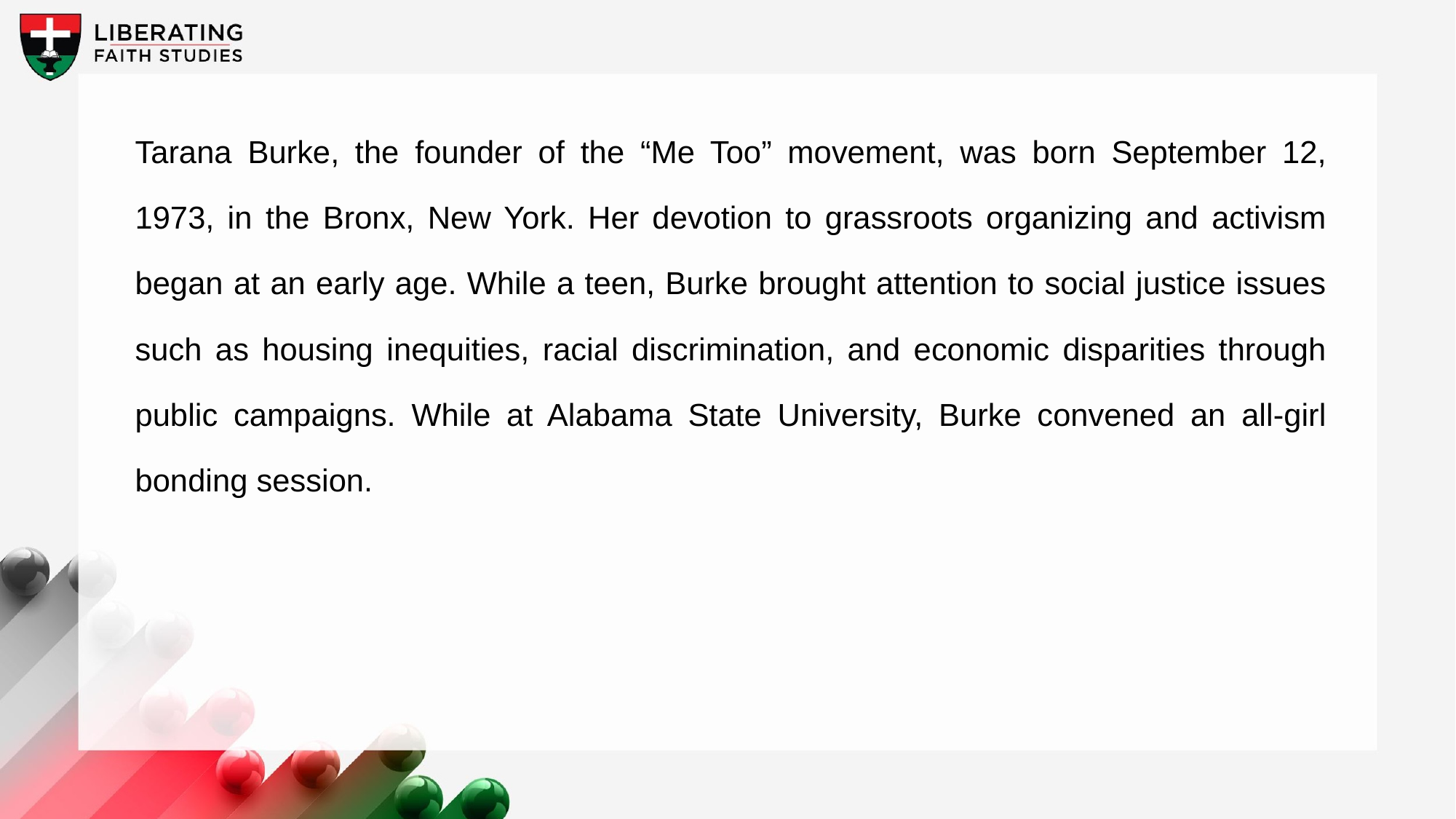

Tarana Burke, the founder of the “Me Too” movement, was born September 12, 1973, in the Bronx, New York. Her devotion to grassroots organizing and activism began at an early age. While a teen, Burke brought attention to social justice issues such as housing inequities, racial discrimination, and economic disparities through public campaigns. While at Alabama State University, Burke convened an all-girl bonding session.